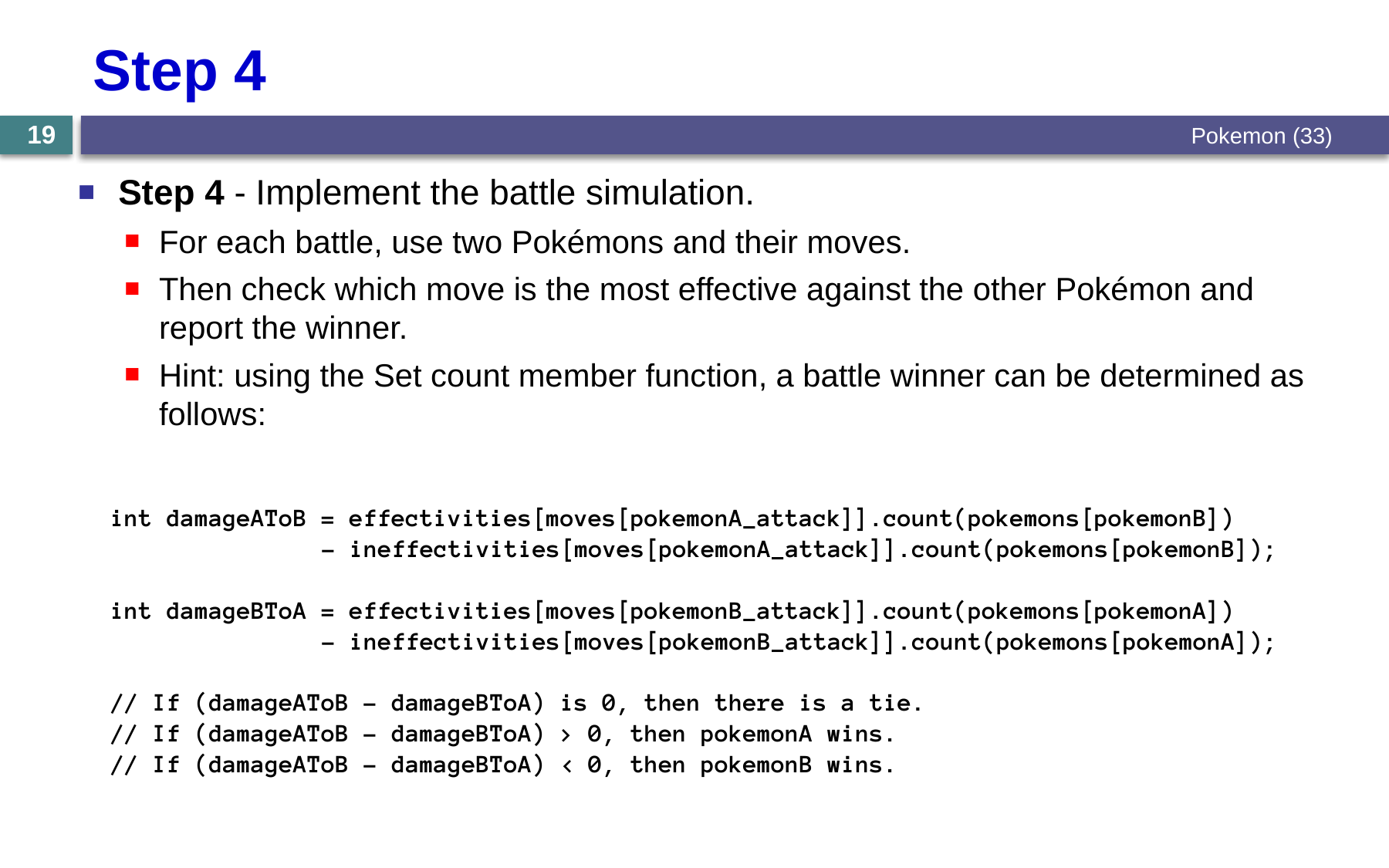

# Step 4
Pokemon (33)
19
Step 4 - Implement the battle simulation.
For each battle, use two Pokémons and their moves.
Then check which move is the most effective against the other Pokémon and report the winner.
Hint: using the Set count member function, a battle winner can be determined as follows:
int damageAToB = effectivities[moves[pokemonA_attack]].count(pokemons[pokemonB])
               - ineffectivities[moves[pokemonA_attack]].count(pokemons[pokemonB]);

int damageBToA = effectivities[moves[pokemonB_attack]].count(pokemons[pokemonA])
               - ineffectivities[moves[pokemonB_attack]].count(pokemons[pokemonA]);

// If (damageAToB - damageBToA) is 0, then there is a tie.
// If (damageAToB - damageBToA) > 0, then pokemonA wins.
// If (damageAToB - damageBToA) < 0, then pokemonB wins.